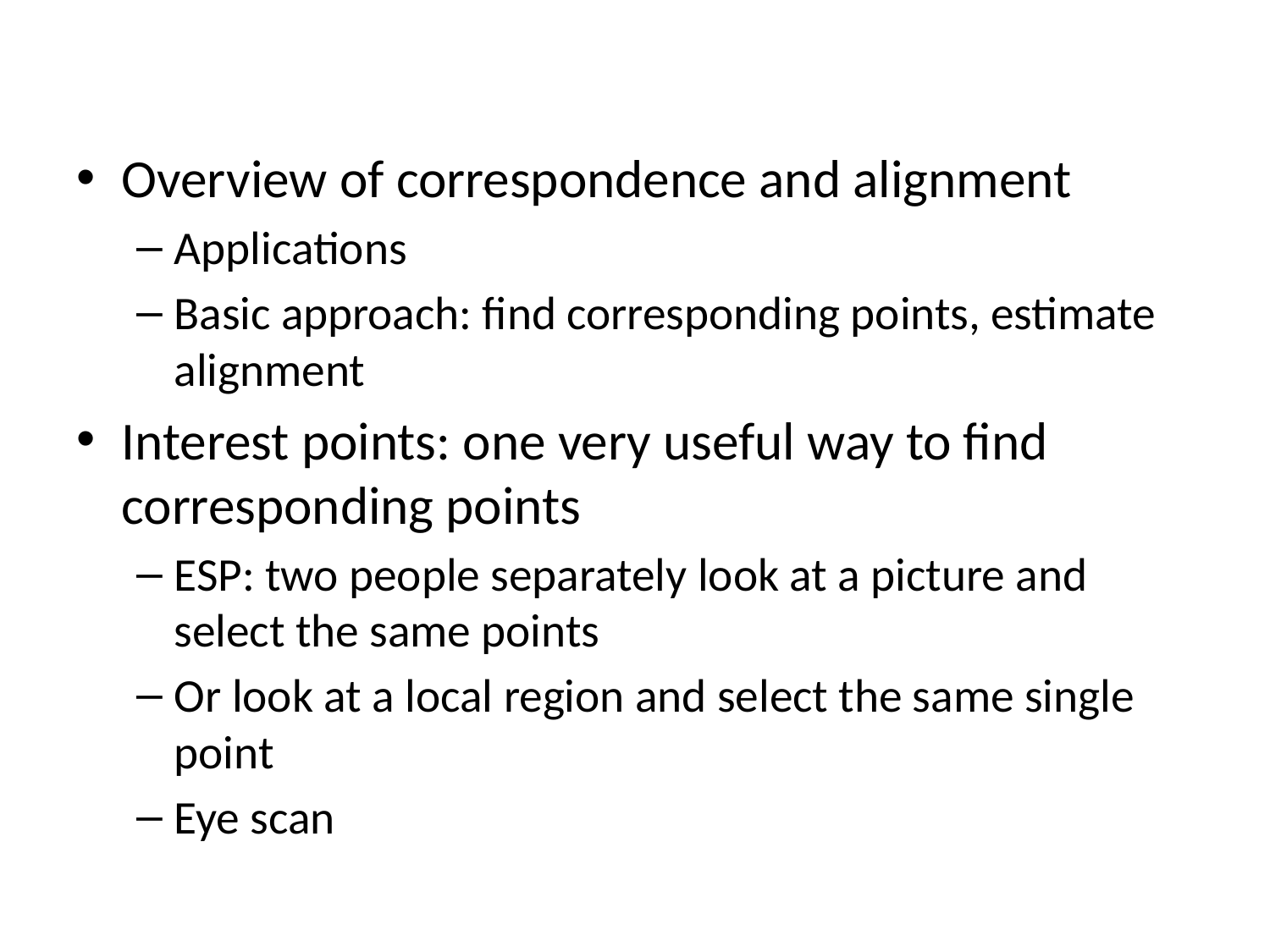

#
Overview of correspondence and alignment
Applications
Basic approach: find corresponding points, estimate alignment
Interest points: one very useful way to find corresponding points
ESP: two people separately look at a picture and select the same points
Or look at a local region and select the same single point
Eye scan